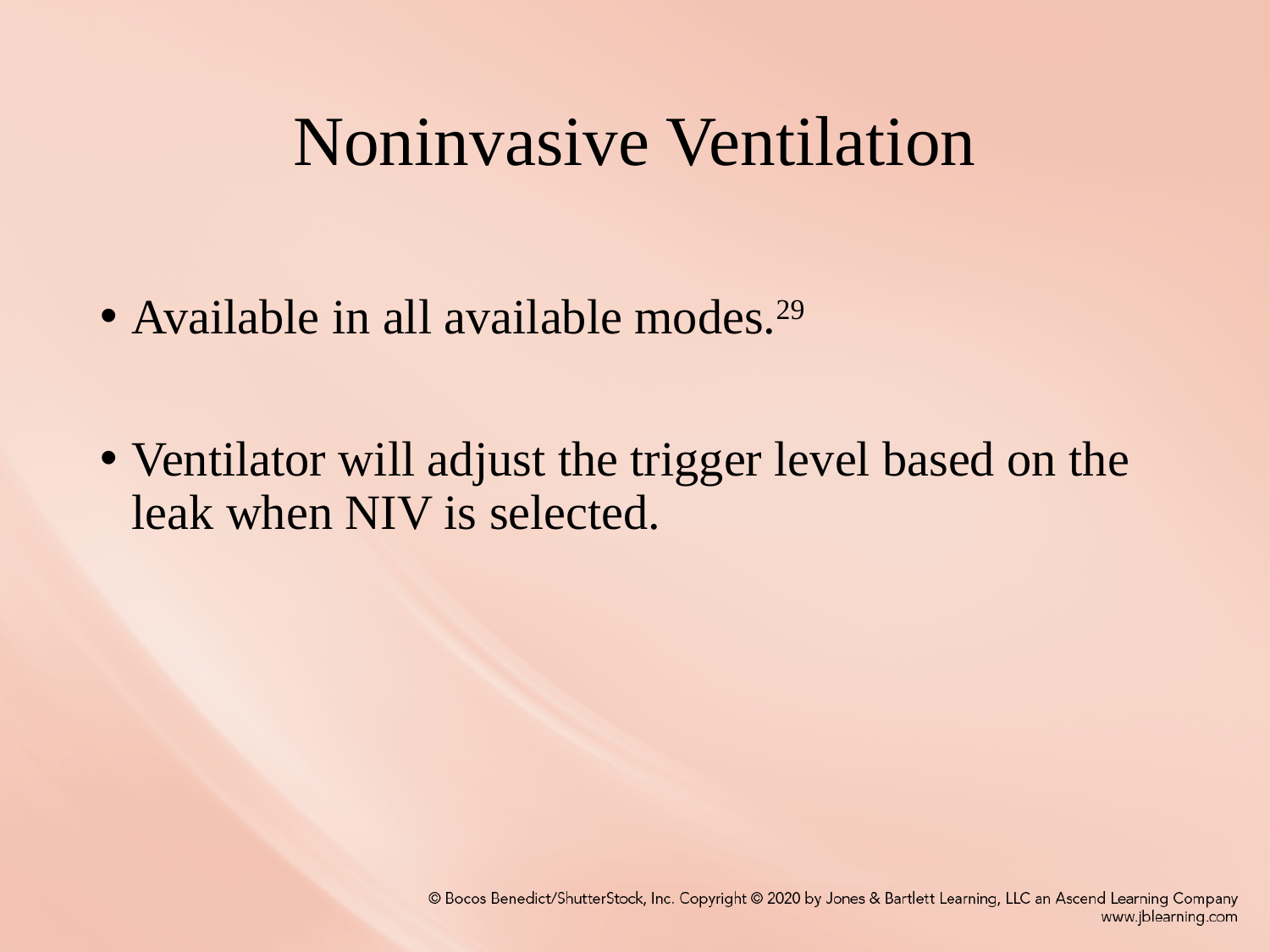

# Noninvasive Ventilation
Available in all available modes.29

Ventilator will adjust the trigger level based on the leak when NIV is selected.